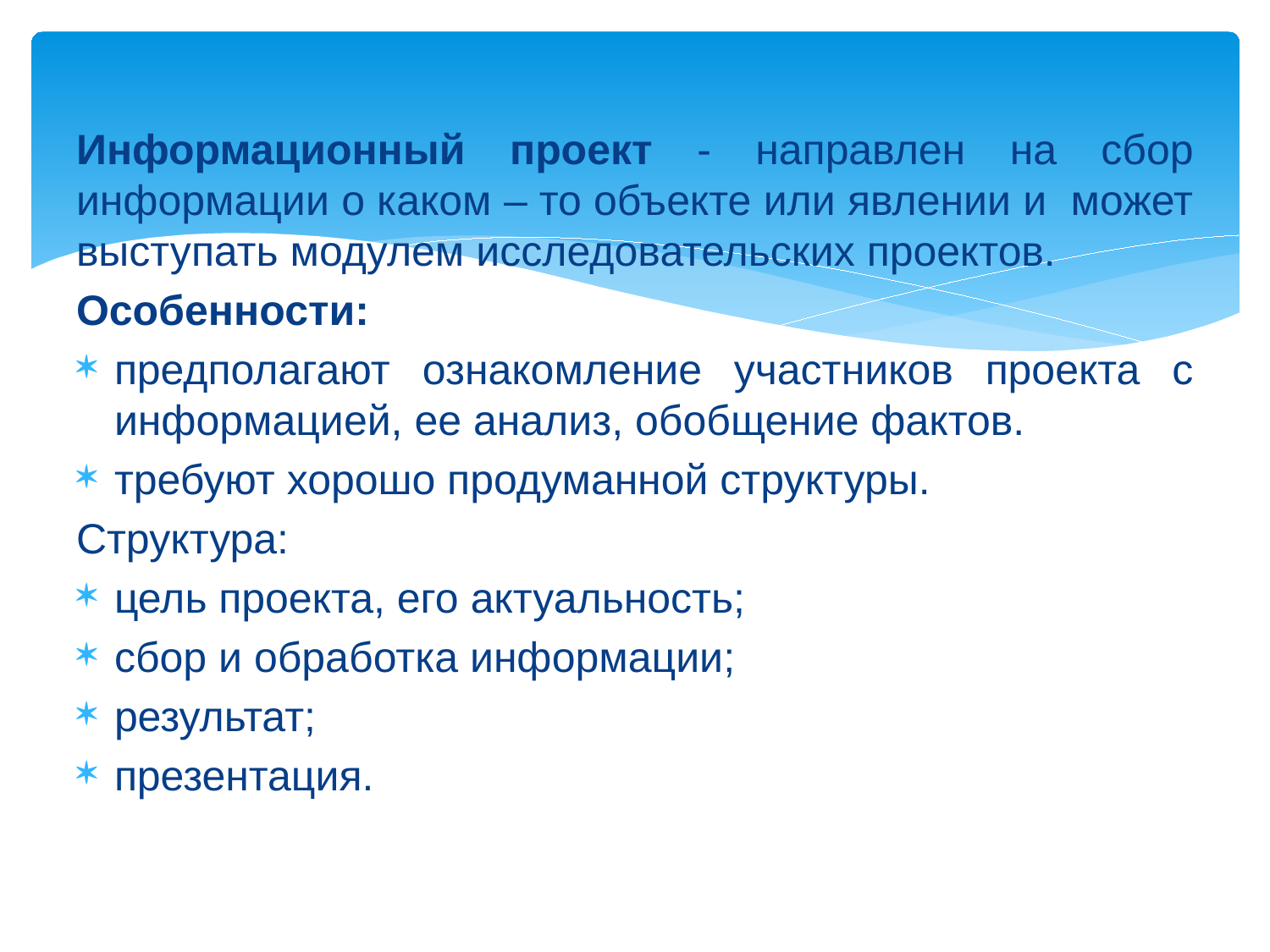

Информационный проект - направлен на сбор информации о каком – то объекте или явлении и  может выступать модулем исследовательских проектов.
Особенности:
предполагают ознакомление участников проекта с информацией, ее анализ, обобщение фактов.
требуют хорошо продуманной структуры.
Структура:
цель проекта, его актуальность;
сбор и обработка информации;
результат;
презентация.